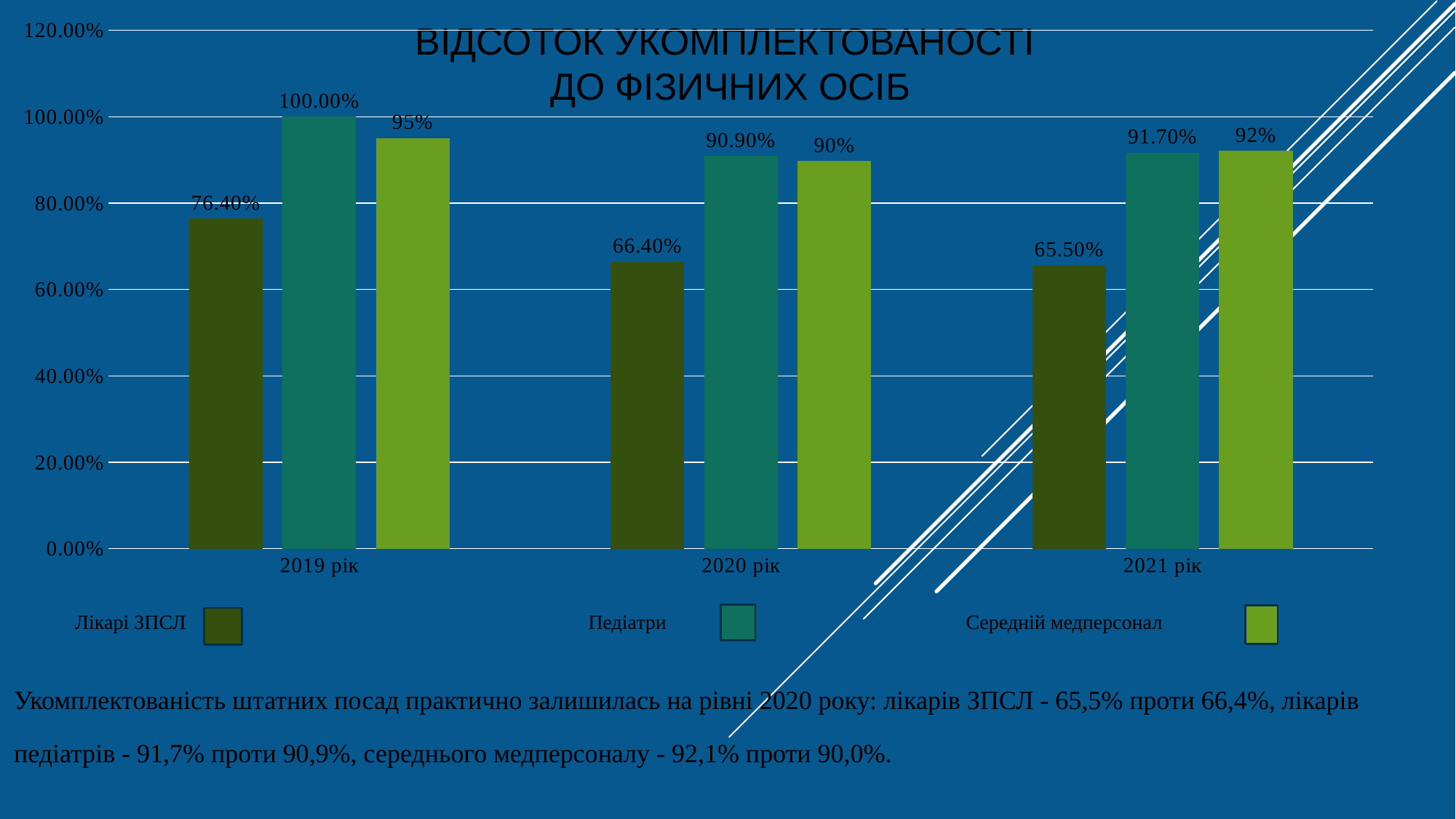

### Chart

| Category | лікарі ЗПСЛ | педіатри | середній медперсонал |
|---|---|---|---|
| 2019 рік | 0.764 | 1.0 | 0.95 |
| 2020 рік | 0.664 | 0.909 | 0.897 |
| 2021 рік | 0.655 | 0.917 | 0.921 |
# Відсоток укомплектованості
до фізичних осіб

            Лікарі ЗПСЛ                                                                                                    Педіатри                                                                          Середній медперсонал

Укомплектованість штатних посад практично залишилась на рівні 2020 року: лікарів ЗПСЛ - 65,5% проти 66,4%, лікарів педіатрів - 91,7% проти 90,9%, середнього медперсоналу - 92,1% проти 90,0%.